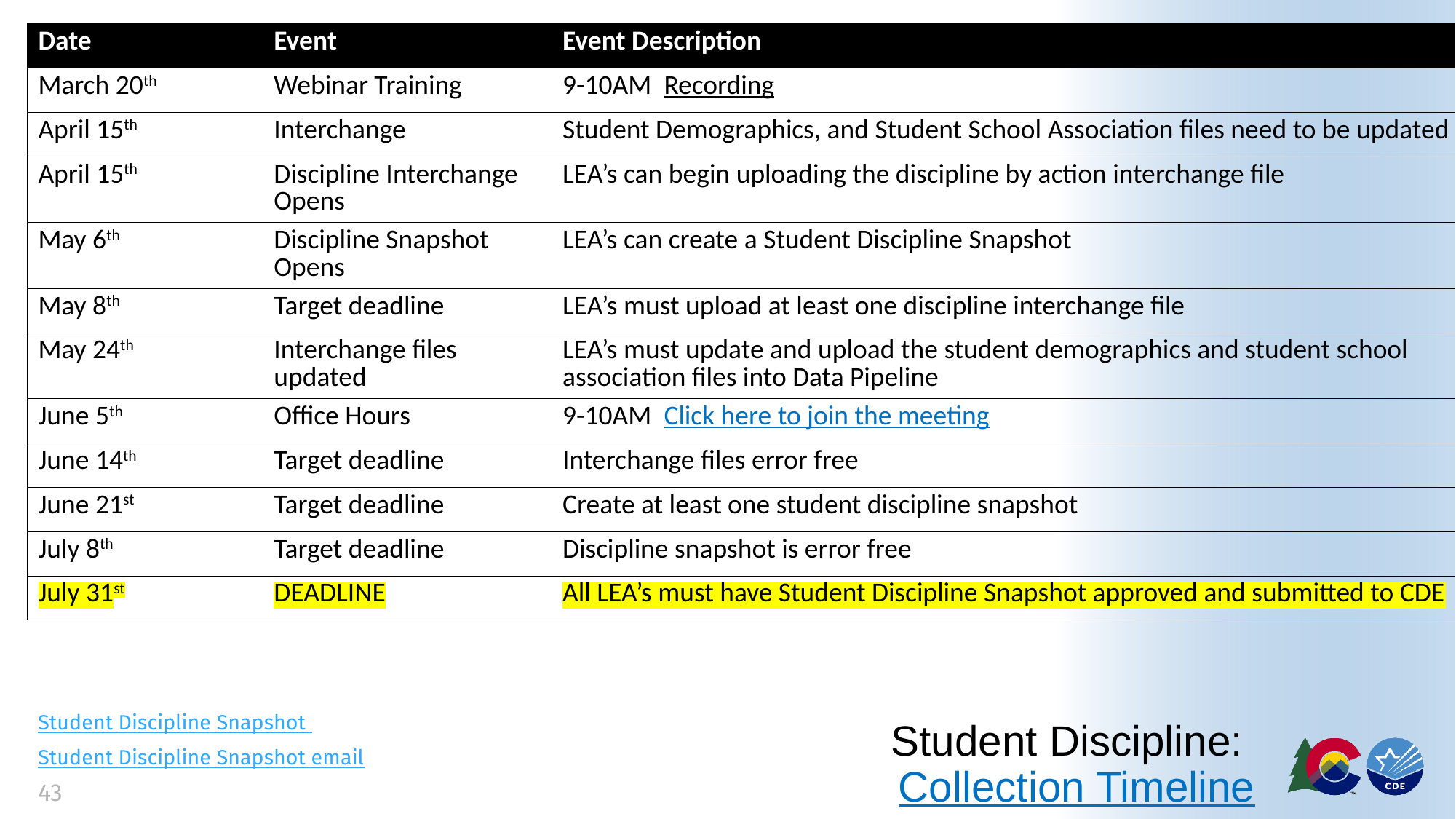

| Date | Event | Event Description |
| --- | --- | --- |
| March 20th | Webinar Training | 9-10AM Recording |
| April 15th | Interchange | Student Demographics, and Student School Association files need to be updated |
| April 15th | Discipline Interchange Opens | LEA’s can begin uploading the discipline by action interchange file |
| May 6th | Discipline Snapshot Opens | LEA’s can create a Student Discipline Snapshot |
| May 8th | Target deadline | LEA’s must upload at least one discipline interchange file |
| May 24th | Interchange files updated | LEA’s must update and upload the student demographics and student school association files into Data Pipeline |
| June 5th | Office Hours | 9-10AM Click here to join the meeting |
| June 14th | Target deadline | Interchange files error free |
| June 21st | Target deadline | Create at least one student discipline snapshot |
| July 8th | Target deadline | Discipline snapshot is error free |
| July 31st | DEADLINE | All LEA’s must have Student Discipline Snapshot approved and submitted to CDE |
# Student Discipline: Collection Timeline
Student Discipline Snapshot
Student Discipline Snapshot email
43